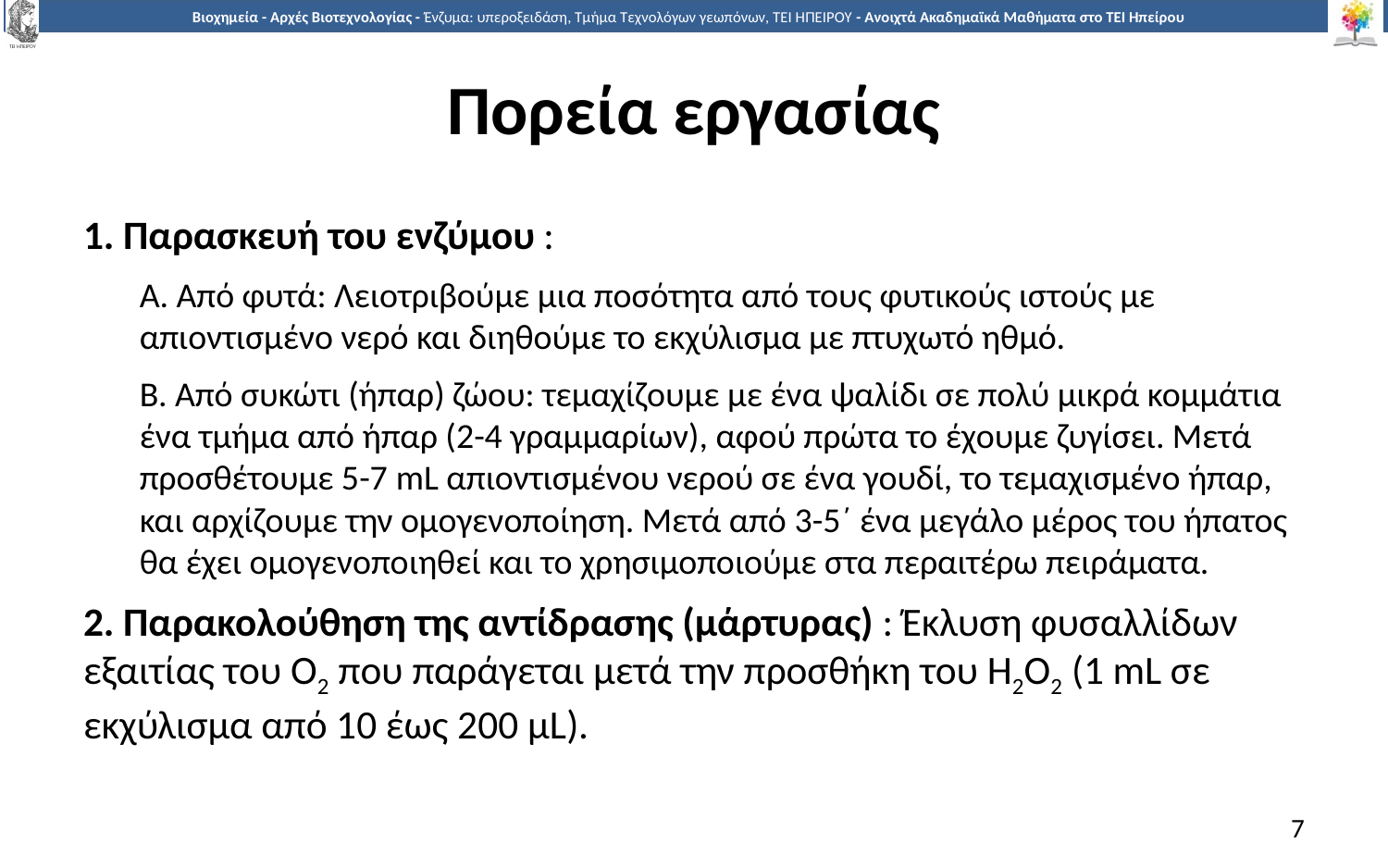

# Πορεία εργασίας
1. Παρασκευή του ενζύμου :
Α. Από φυτά: Λειοτριβούμε μια ποσότητα από τους φυτικούς ιστούς με απιοντισμένο νερό και διηθούμε το εκχύλισμα με πτυχωτό ηθμό.
Β. Από συκώτι (ήπαρ) ζώου: τεμαχίζουμε με ένα ψαλίδι σε πολύ μικρά κομμάτια ένα τμήμα από ήπαρ (2-4 γραμμαρίων), αφού πρώτα το έχουμε ζυγίσει. Μετά προσθέτουμε 5-7 mL απιοντισμένου νερού σε ένα γουδί, το τεμαχισμένο ήπαρ, και αρχίζουμε την ομογενοποίηση. Μετά από 3-5΄ ένα μεγάλο μέρος του ήπατος θα έχει ομογενοποιηθεί και το χρησιμοποιούμε στα περαιτέρω πειράματα.
2. Παρακολούθηση της αντίδρασης (μάρτυρας) : Έκλυση φυσαλλίδων εξαιτίας του O2 που παράγεται μετά την προσθήκη του Η2O2 (1 mL σε εκχύλισμα από 10 έως 200 μL).

7